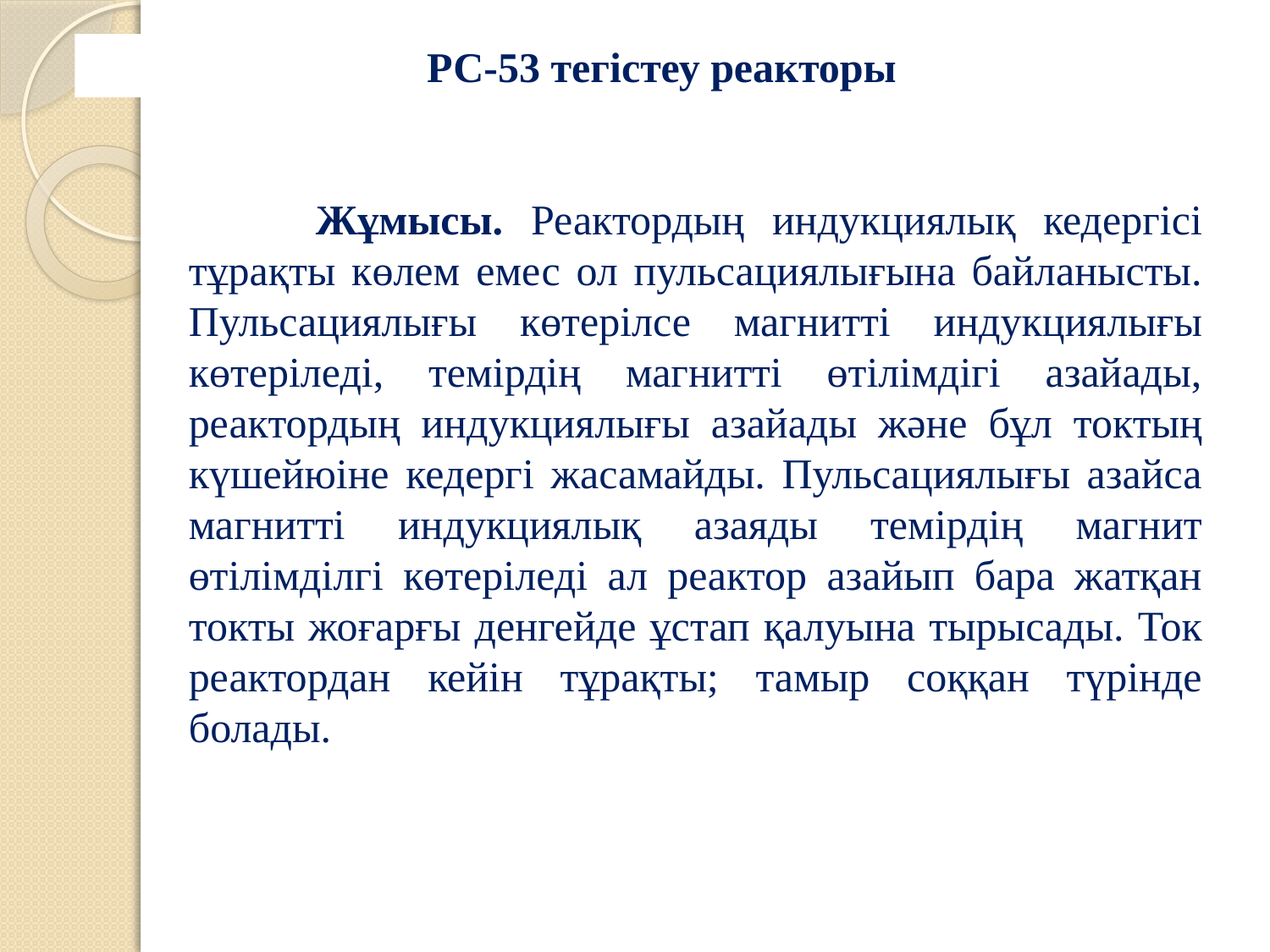

РС-53 тегістеу реакторы
	Жұмысы. Реактордың индукциялық кедергісі тұрақты көлем емес ол пульсациялығына байланысты. Пульсациялығы көтерілсе магнитті индукциялығы көтеріледі, темірдің магнитті өтілімдігі азайады, реактордың индукциялығы азайады және бұл токтың күшейюіне кедергі жасамайды. Пульсациялығы азайса магнитті индукциялық азаяды темірдің магнит өтілімділгі көтеріледі ал реактор азайып бара жатқан токты жоғарғы денгейде ұстап қалуына тырысады. Ток реактордан кейін тұрақты; тамыр соққан түрінде болады.